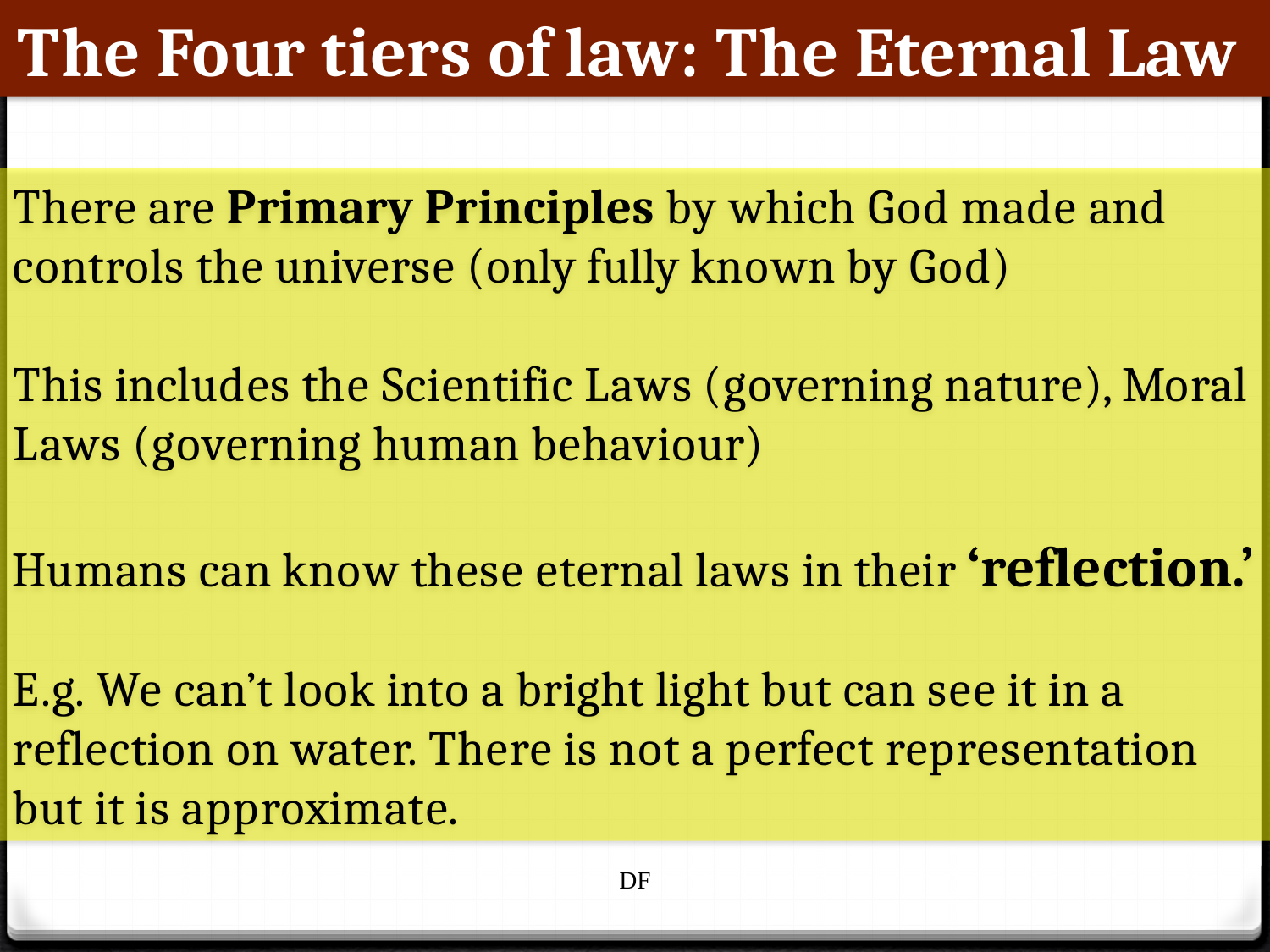

The Four tiers of law: The Eternal Law
There are Primary Principles by which God made and controls the universe (only fully known by God)

This includes the Scientific Laws (governing nature), Moral Laws (governing human behaviour)

Humans can know these eternal laws in their ‘reflection.’

E.g. We can’t look into a bright light but can see it in a reflection on water. There is not a perfect representation but it is approximate.
DF